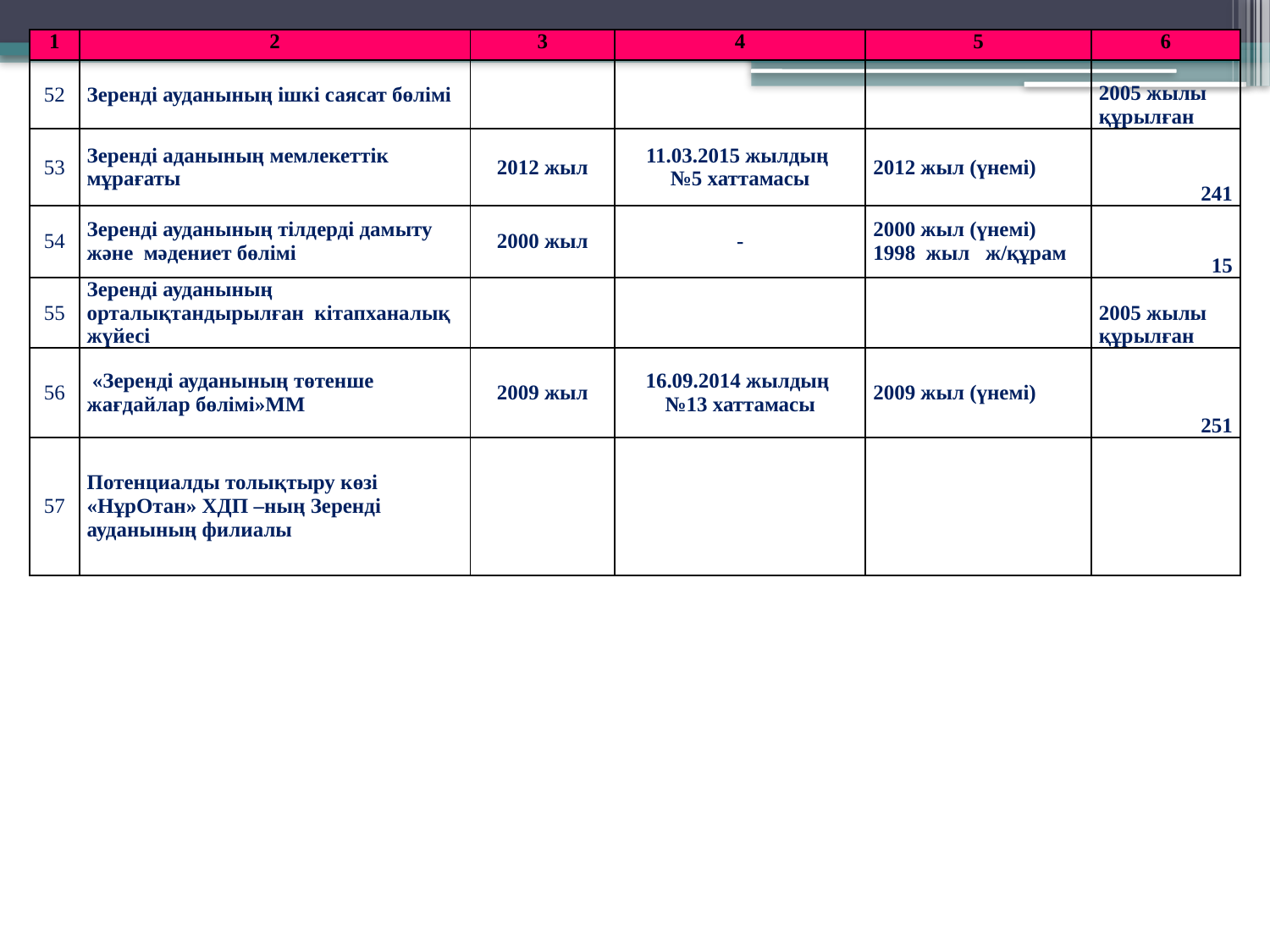

| 1 | 2 | 3 | 4 | 5 | 6 |
| --- | --- | --- | --- | --- | --- |
| 52 | Зеренді ауданының ішкі саясат бөлімі |  |  |  | 2005 жылы құрылған |
| 53 | Зеренді аданының мемлекеттік мұрағаты | 2012 жыл | 11.03.2015 жылдың №5 хаттамасы | 2012 жыл (үнемі) | 241 |
| 54 | Зеренді ауданының тілдерді дамыту және мәдениет бөлімі | 2000 жыл | - | 2000 жыл (үнемі) 1998 жыл ж/құрам | 15 |
| 55 | Зеренді ауданының орталықтандырылған кітапханалық жүйесі |  |  |  | 2005 жылы құрылған |
| 56 | «Зеренді ауданының төтенше жағдайлар бөлімі»ММ | 2009 жыл | 16.09.2014 жылдың №13 хаттамасы | 2009 жыл (үнемі) | 251 |
| 57 | Потенциалды толықтыру көзі «НұрОтан» ХДП –ның Зеренді ауданының филиалы |  |  |  |  |